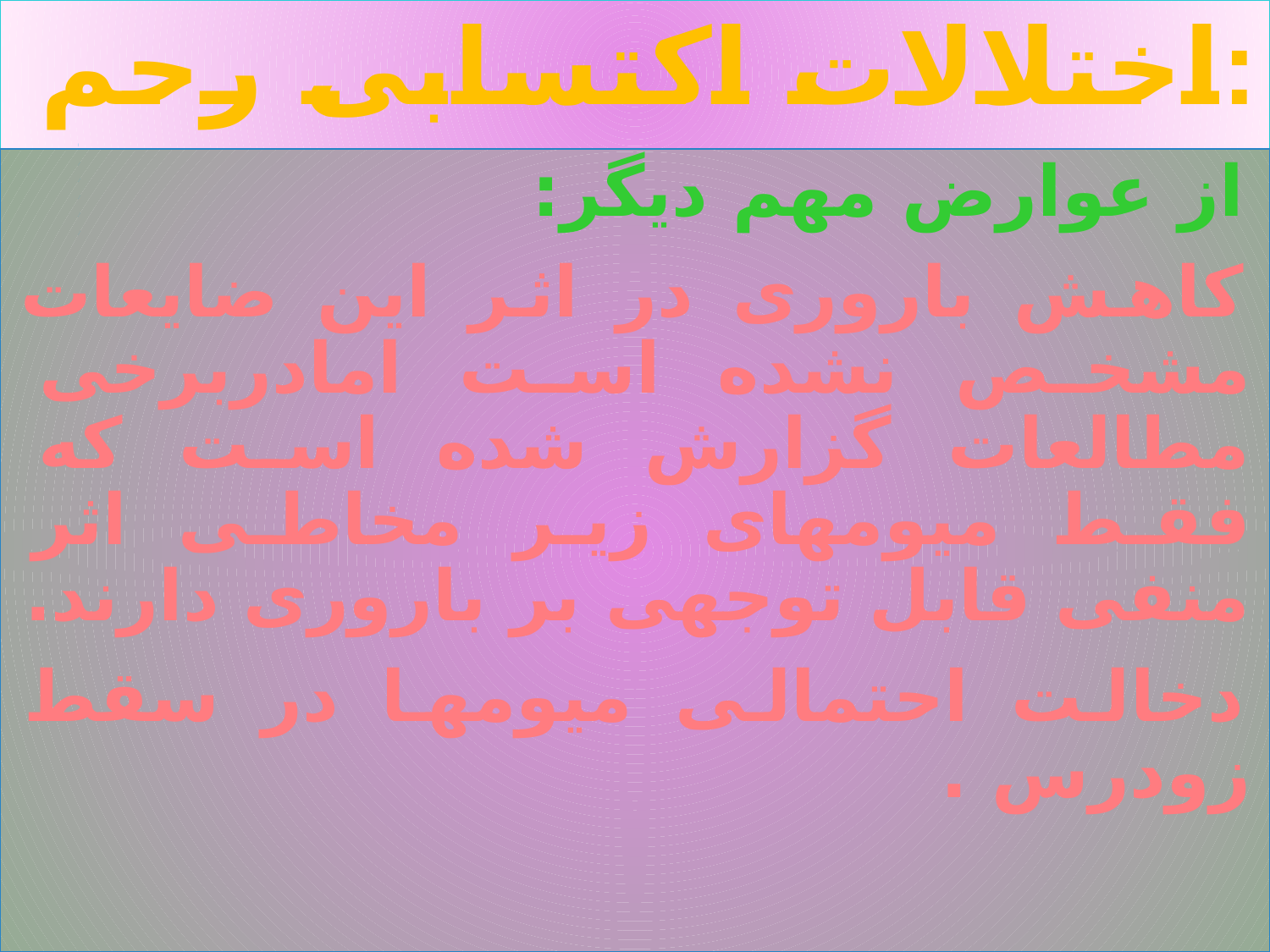

# اختلالات اکتسابی رحم:
از عوارض مهم دیگر:
کاهش باروری در اثر این ضایعات مشخص نشده است امادربرخی مطالعات گزارش شده است که فقط میومهای زیر مخاطی اثر منفی قابل توجهی بر باروری دارند.
دخالت احتمالی میومها در سقط زودرس .